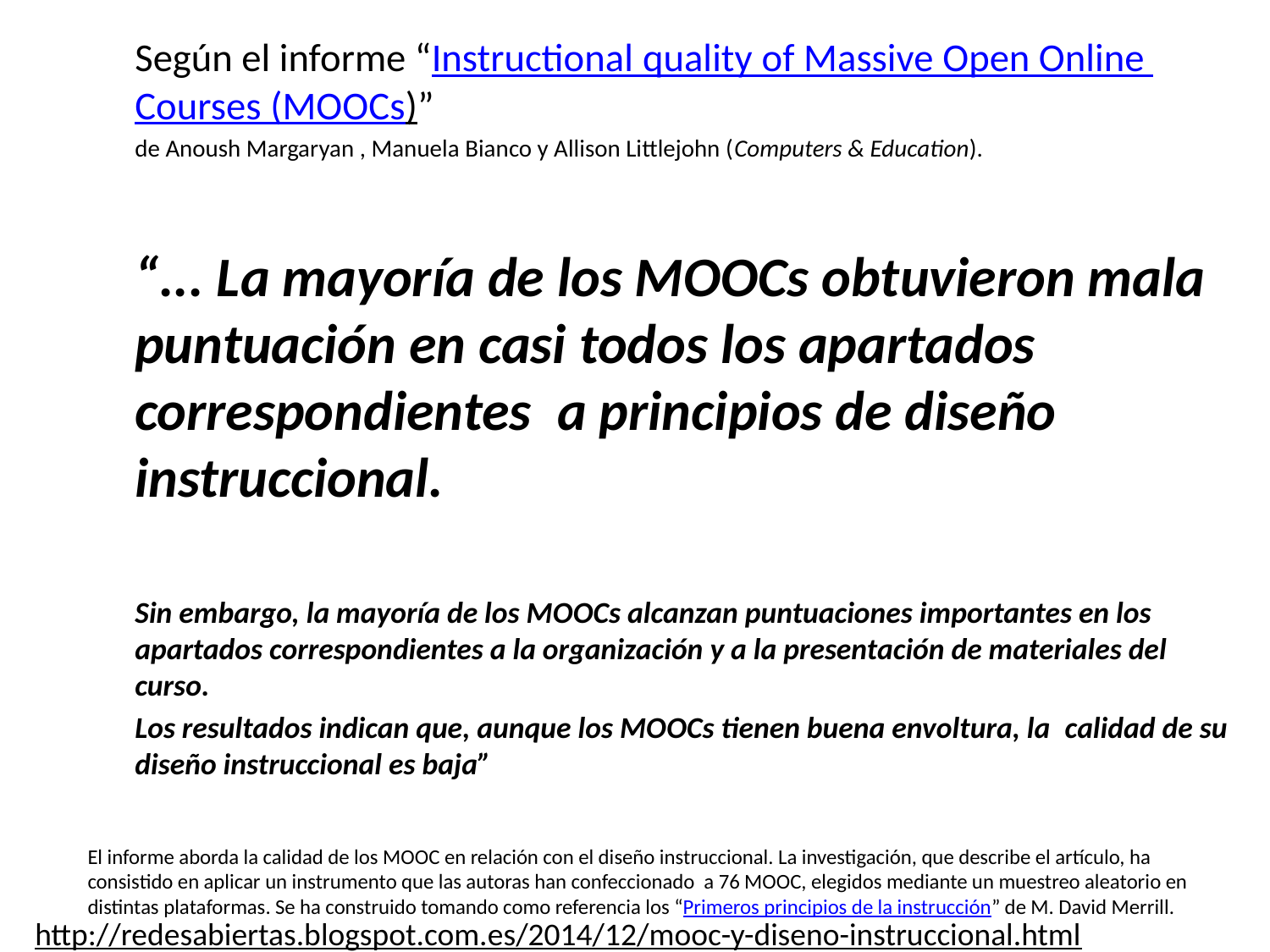

Según el informe “Instructional quality of Massive Open Online Courses (MOOCs)”
de Anoush Margaryan , Manuela Bianco y Allison Littlejohn (Computers & Education).

“... La mayoría de los MOOCs obtuvieron mala puntuación en casi todos los apartados correspondientes  a principios de diseño instruccional.

Sin embargo, la mayoría de los MOOCs alcanzan puntuaciones importantes en los apartados correspondientes a la organización y a la presentación de materiales del curso.
Los resultados indican que, aunque los MOOCs tienen buena envoltura, la  calidad de su diseño instruccional es baja”

El informe aborda la calidad de los MOOC en relación con el diseño instruccional. La investigación, que describe el artículo, ha consistido en aplicar un instrumento que las autoras han confeccionado  a 76 MOOC, elegidos mediante un muestreo aleatorio en distintas plataformas. Se ha construido tomando como referencia los “Primeros principios de la instrucción” de M. David Merrill.

http://redesabiertas.blogspot.com.es/2014/12/mooc-y-diseno-instruccional.html